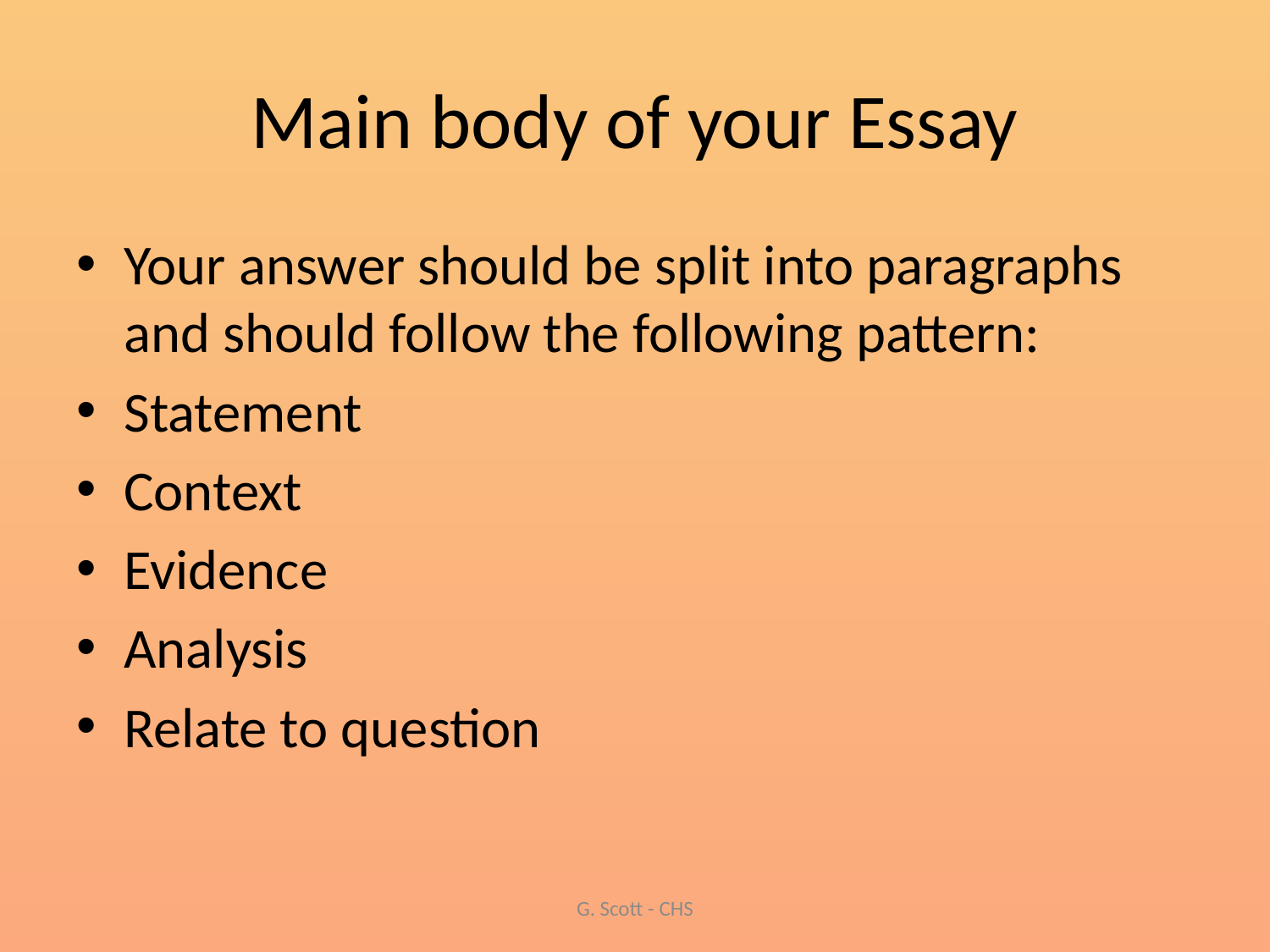

# Main body of your Essay
Your answer should be split into paragraphs and should follow the following pattern:
Statement
Context
Evidence
Analysis
Relate to question
G. Scott - CHS